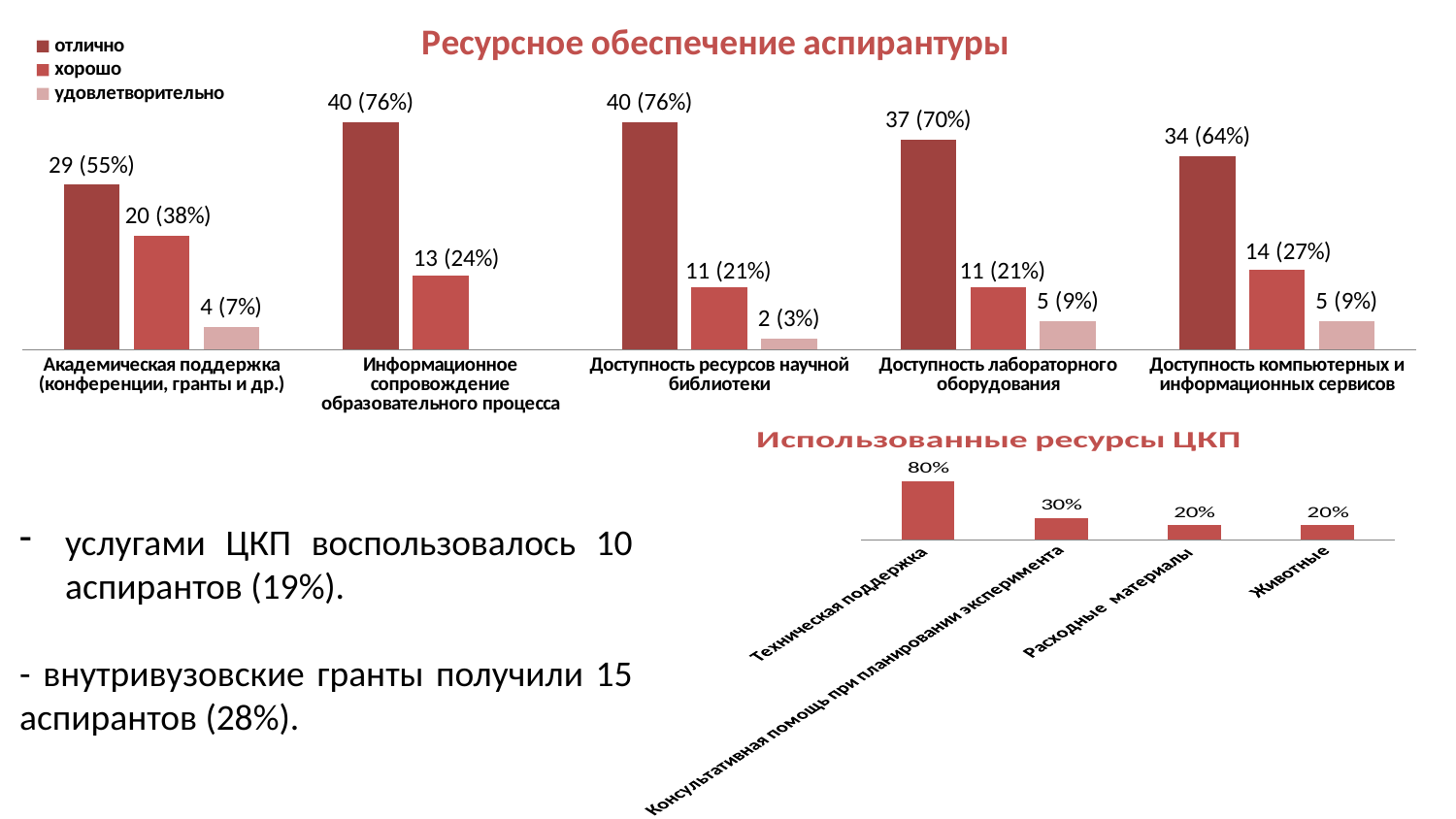

### Chart: Ресурсное обеспечение аспирантуры

| Category | отлично | хорошо | удовлетворительно  |
|---|---|---|---|
| Академическая поддержка (конференции, гранты и др.) | 29.0 | 20.0 | 4.0 |
| Информационное сопровождение образовательного процесса | 40.0 | 13.0 | None |
| Доступность ресурсов научной библиотеки | 40.0 | 11.0 | 2.0 |
| Доступность лабораторного оборудования | 37.0 | 11.0 | 5.0 |
| Доступность компьютерных и информационных сервисов | 34.0 | 14.0 | 5.0 |

### Chart: Использованные ресурсы ЦКП

| Category |  |
|---|---|
| Техническая поддержка  | 8.0 |
| Консультативная помощь при планировании эксперимента | 3.0 |
| Расходные  материалы  | 2.0 |
| Животные | 2.0 |
услугами ЦКП воспользовалось 10 аспирантов (19%).

- внутривузовские гранты получили 15 аспирантов (28%).